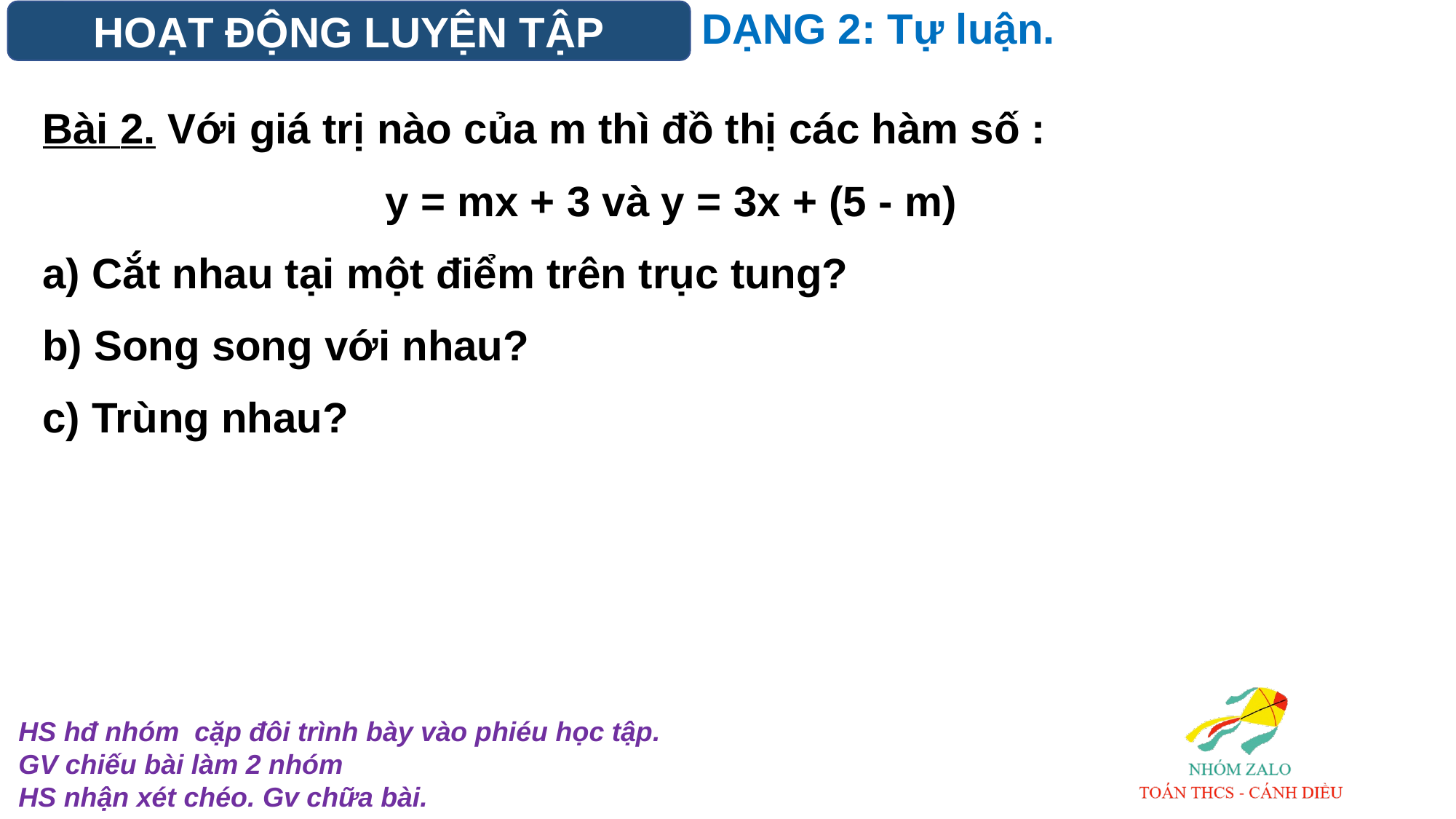

DẠNG 2: Tự luận.
HOẠT ĐỘNG LUYỆN TẬP
Bài 2. Với giá trị nào của m thì đồ thị các hàm số :
                             y = mx + 3 và y = 3x + (5 - m)
a) Cắt nhau tại một điểm trên trục tung?
b) Song song với nhau?
c) Trùng nhau?
HS hđ nhóm  cặp đôi trình bày vào phiéu học tập.
GV chiếu bài làm 2 nhóm
HS nhận xét chéo. Gv chữa bài.